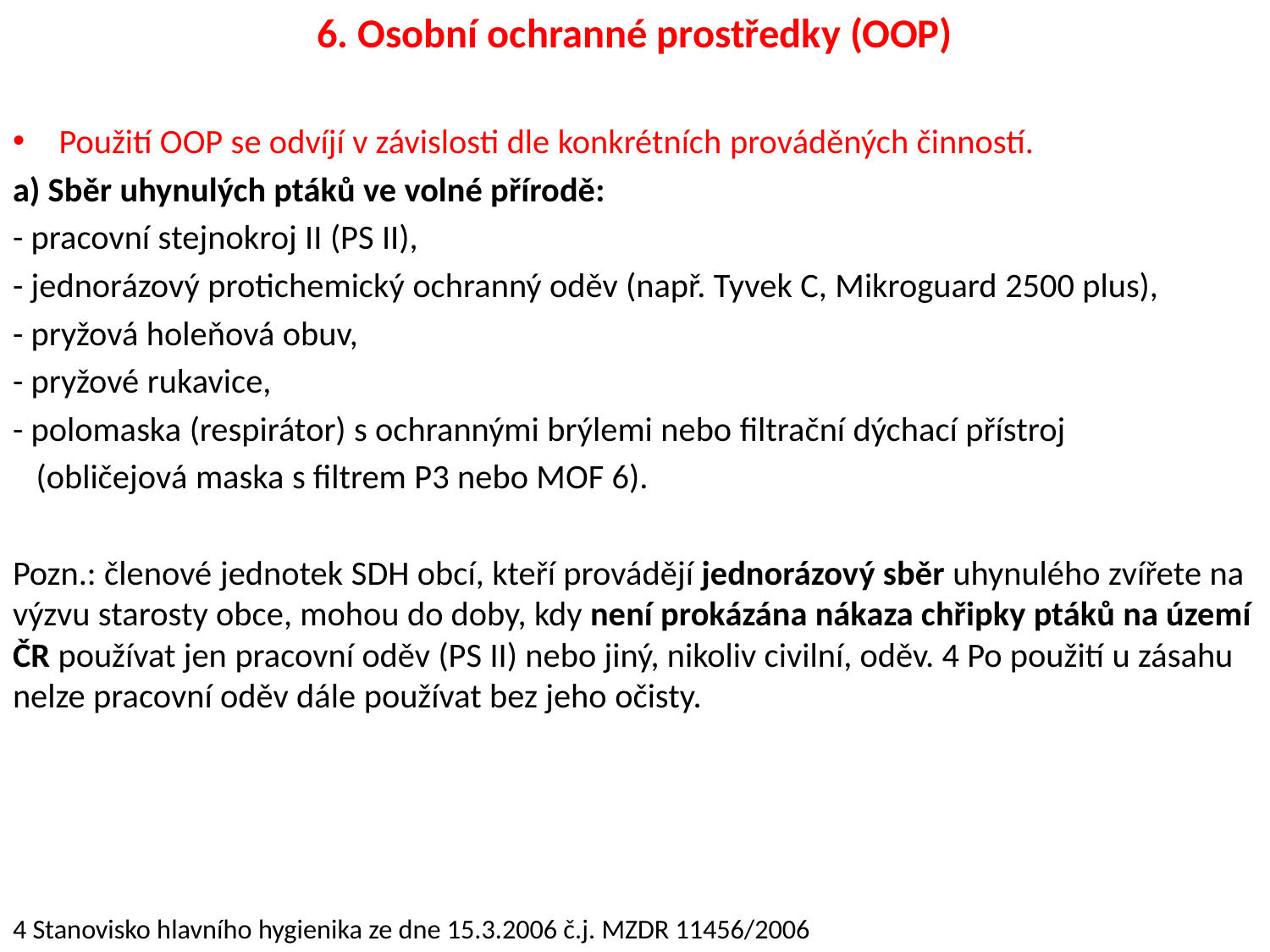

6. Osobní ochranné prostředky (OOP)

Použití OOP se odvíjí v závislosti dle konkrétních prováděných činností.
a) Sběr uhynulých ptáků ve volné přírodě:
- pracovní stejnokroj II (PS II),
- jednorázový protichemický ochranný oděv (např. Tyvek C, Mikroguard 2500 plus),
- pryžová holeňová obuv,
- pryžové rukavice,
- polomaska (respirátor) s ochrannými brýlemi nebo filtrační dýchací přístroj
   (obličejová maska s filtrem P3 nebo MOF 6).

Pozn.: členové jednotek SDH obcí, kteří provádějí jednorázový sběr uhynulého zvířete na výzvu starosty obce, mohou do doby, kdy není prokázána nákaza chřipky ptáků na území ČR používat jen pracovní oděv (PS II) nebo jiný, nikoliv civilní, oděv. 4 Po použití u zásahu nelze pracovní oděv dále používat bez jeho očisty.

4 Stanovisko hlavního hygienika ze dne 15.3.2006 č.j. MZDR 11456/2006
#